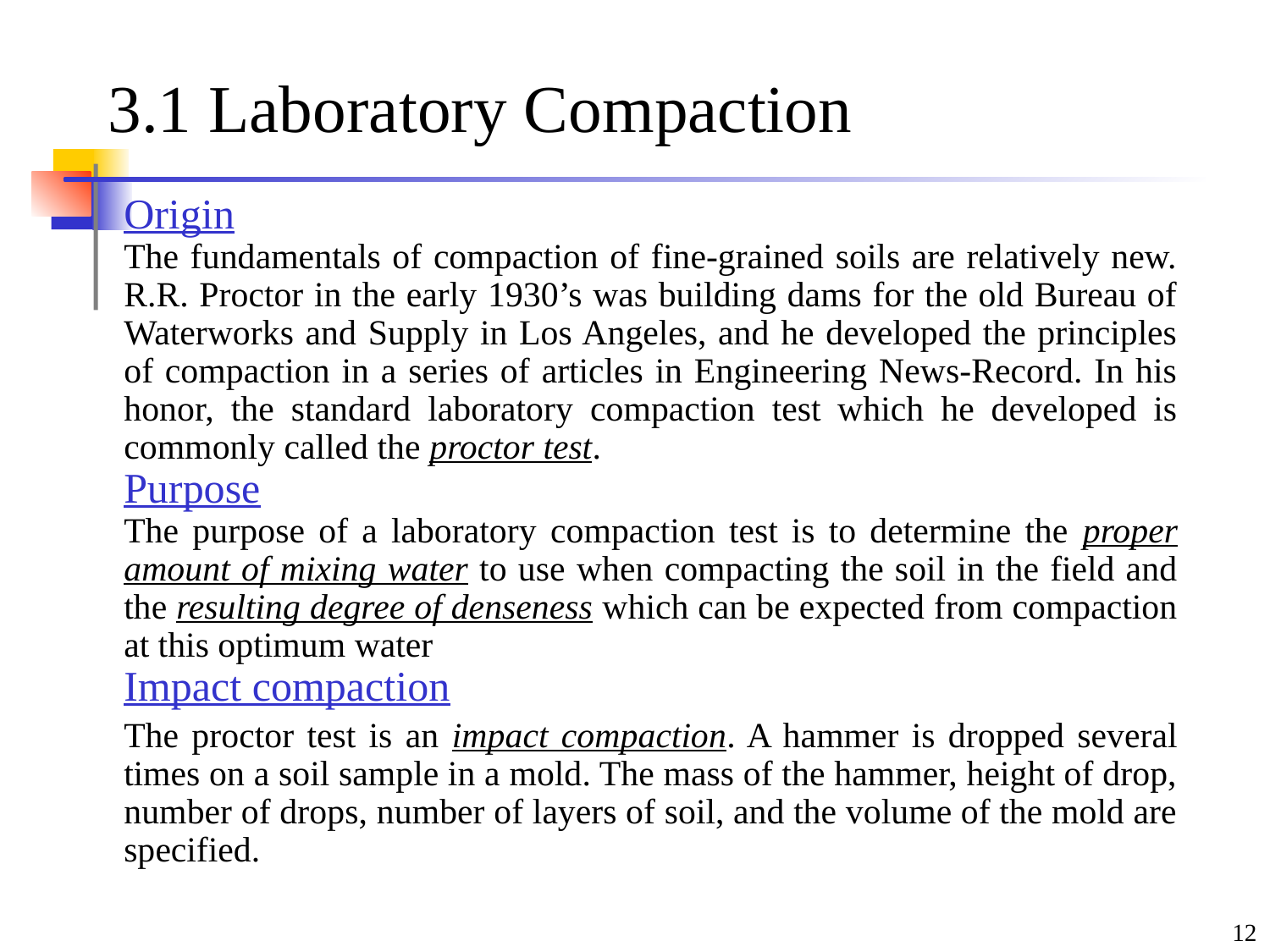

# 3.1 Laboratory Compaction
Origin
The fundamentals of compaction of fine-grained soils are relatively new. R.R. Proctor in the early 1930’s was building dams for the old Bureau of Waterworks and Supply in Los Angeles, and he developed the principles of compaction in a series of articles in Engineering News-Record. In his honor, the standard laboratory compaction test which he developed is commonly called the proctor test.
Purpose
The purpose of a laboratory compaction test is to determine the proper amount of mixing water to use when compacting the soil in the field and the resulting degree of denseness which can be expected from compaction at this optimum water
Impact compaction
The proctor test is an impact compaction. A hammer is dropped several times on a soil sample in a mold. The mass of the hammer, height of drop, number of drops, number of layers of soil, and the volume of the mold are specified.
12